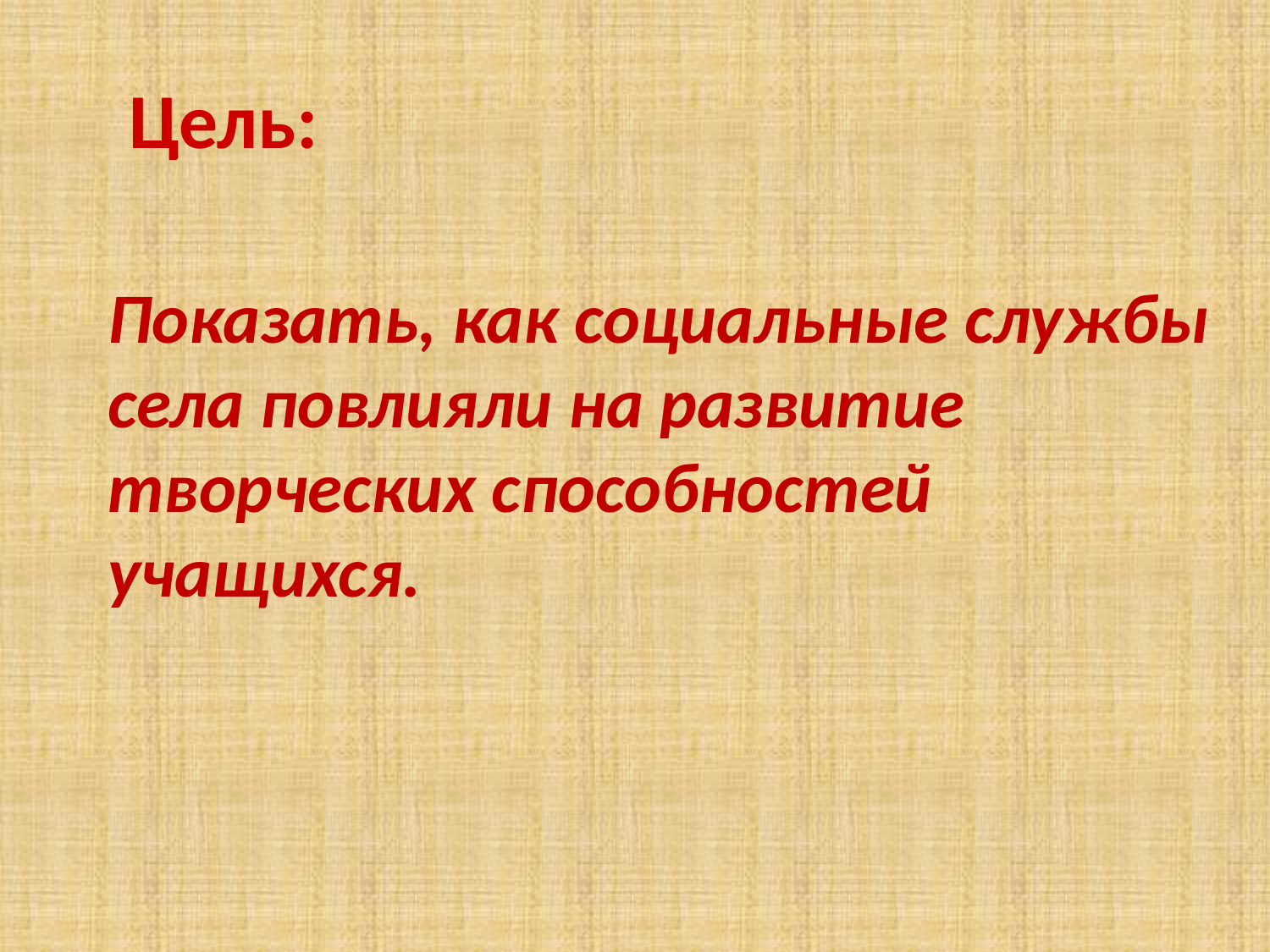

# Цель:
Показать, как социальные службы села повлияли на развитие творческих способностей учащихся.